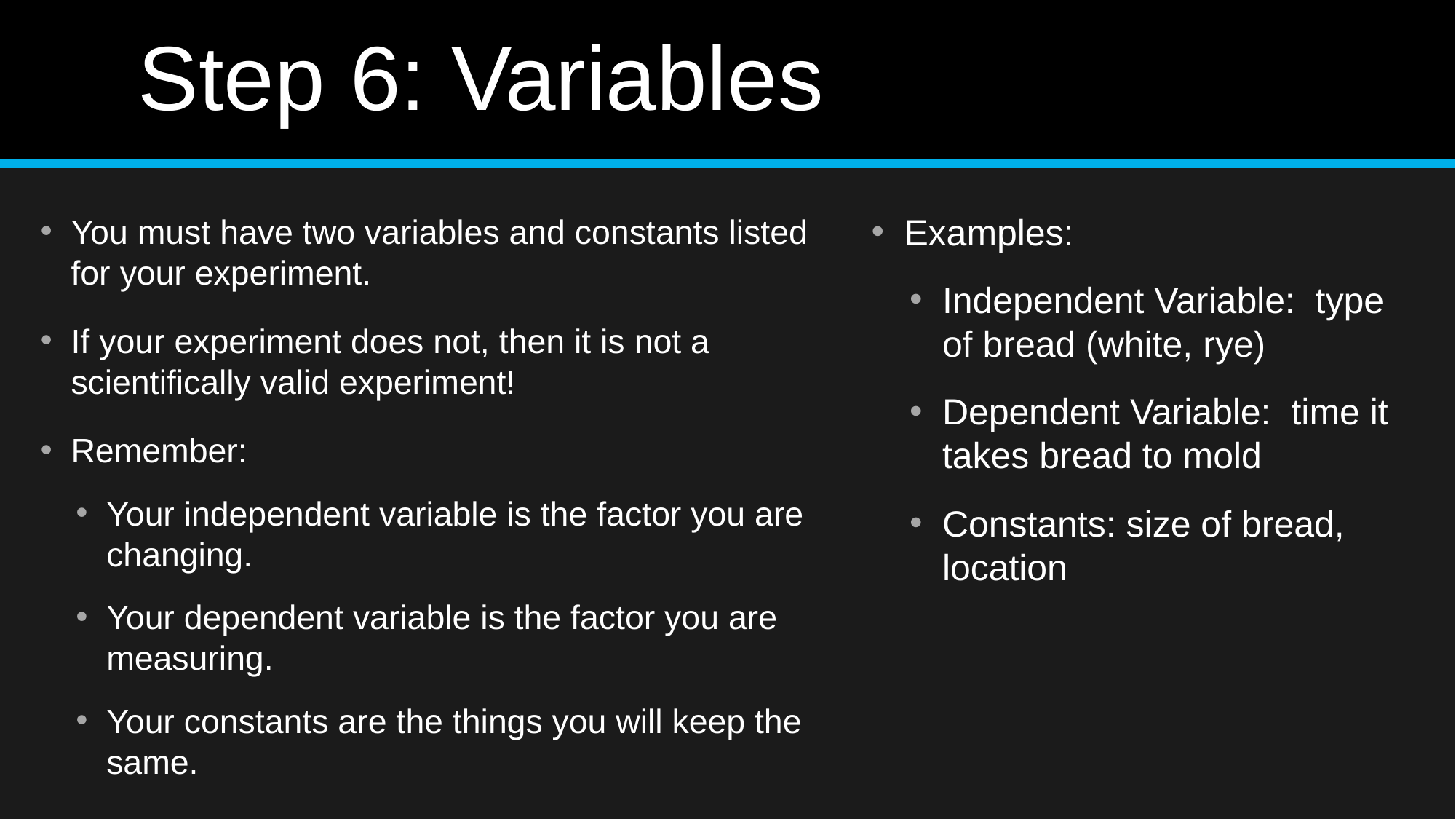

# Step 6: Variables
Examples:
Independent Variable:  type of bread (white, rye)
Dependent Variable:  time it takes bread to mold
Constants: size of bread, location
You must have two variables and constants listed for your experiment.
If your experiment does not, then it is not a scientifically valid experiment!
Remember:
Your independent variable is the factor you are changing.
Your dependent variable is the factor you are measuring.
Your constants are the things you will keep the same.